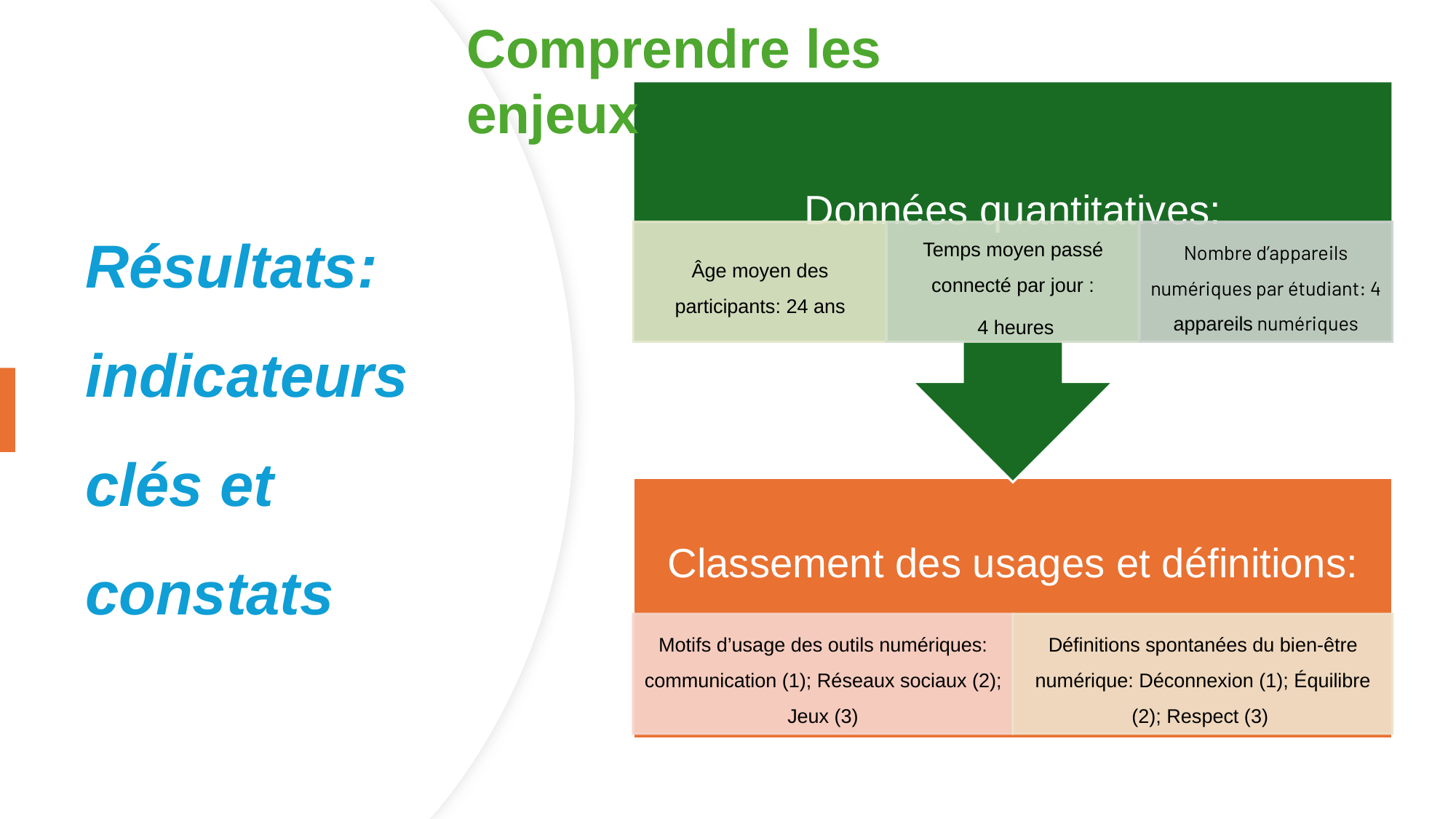

Comprendre les enjeux
Classement des usages et définitions:
Motifs d’usage des outils numériques: communication (1); Réseaux sociaux (2); Jeux (3)
Définitions spontanées du bien-être numérique: Déconnexion (1); Équilibre (2); Respect (3)
Données quantitatives:
Âge moyen des participants: 24 ans
Temps moyen passé connecté par jour :
 4 heures
Nombre d’appareils numériques par étudiant: 4 appareils numériques
# Résultats: indicateurs clés et constats